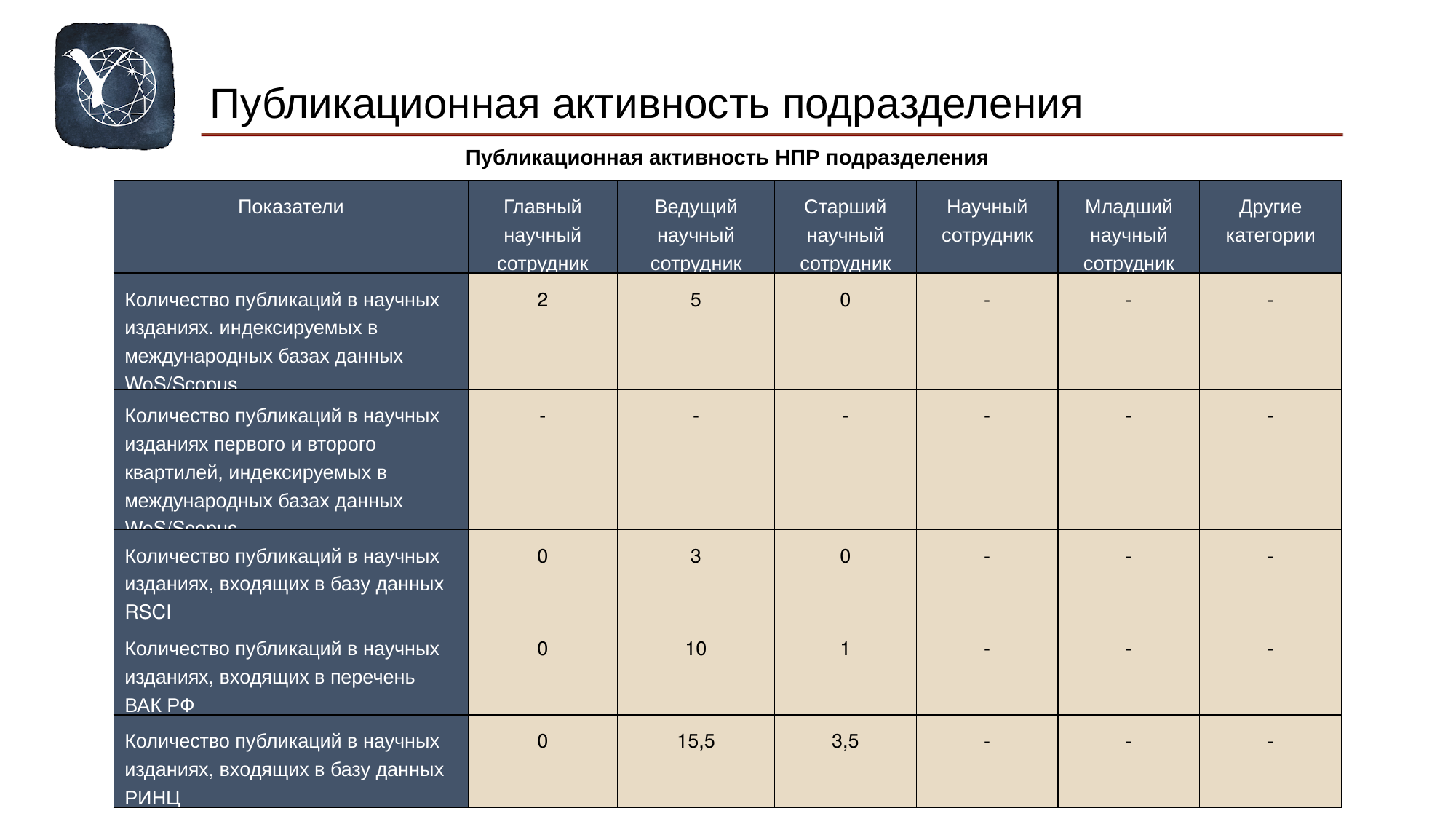

Публикационная активность подразделения
Публикационная активность НПР подразделения
| Показатели | Главный научный сотрудник | Ведущий научный сотрудник | Старший научный сотрудник | Научный сотрудник | Младший научный сотрудник | Другие категории |
| --- | --- | --- | --- | --- | --- | --- |
| Количество публикаций в научных изданиях. индексируемых в международных базах данных WoS/Scopus | 2 | 5 | 0 | - | - | - |
| Количество публикаций в научных изданиях первого и второго квартилей, индексируемых в международных базах данных WoS/Scopus | - | - | - | - | - | - |
| Количество публикаций в научных изданиях, входящих в базу данных RSCI | 0 | 3 | 0 | - | - | - |
| Количество публикаций в научных изданиях, входящих в перечень ВАК РФ | 0 | 10 | 1 | - | - | - |
| Количество публикаций в научных изданиях, входящих в базу данных РИНЦ | 0 | 15,5 | 3,5 | - | - | - |